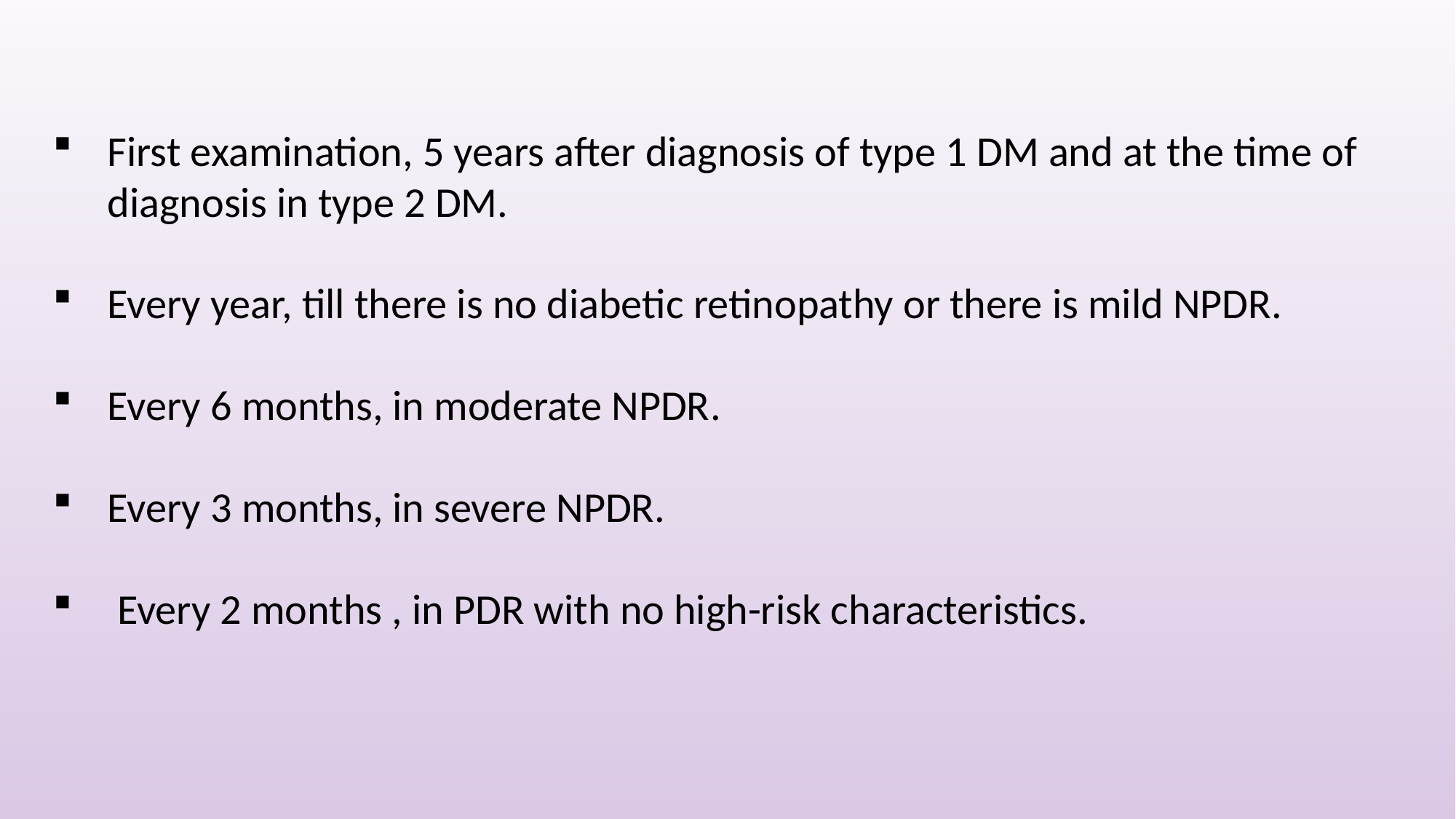

First examination, 5 years after diagnosis of type 1 DM and at the time of diagnosis in type 2 DM.

Every year, till there is no diabetic retinopathy or there is mild NPDR.

Every 6 months, in moderate NPDR.

Every 3 months, in severe NPDR.

 Every 2 months , in PDR with no high-risk characteristics.